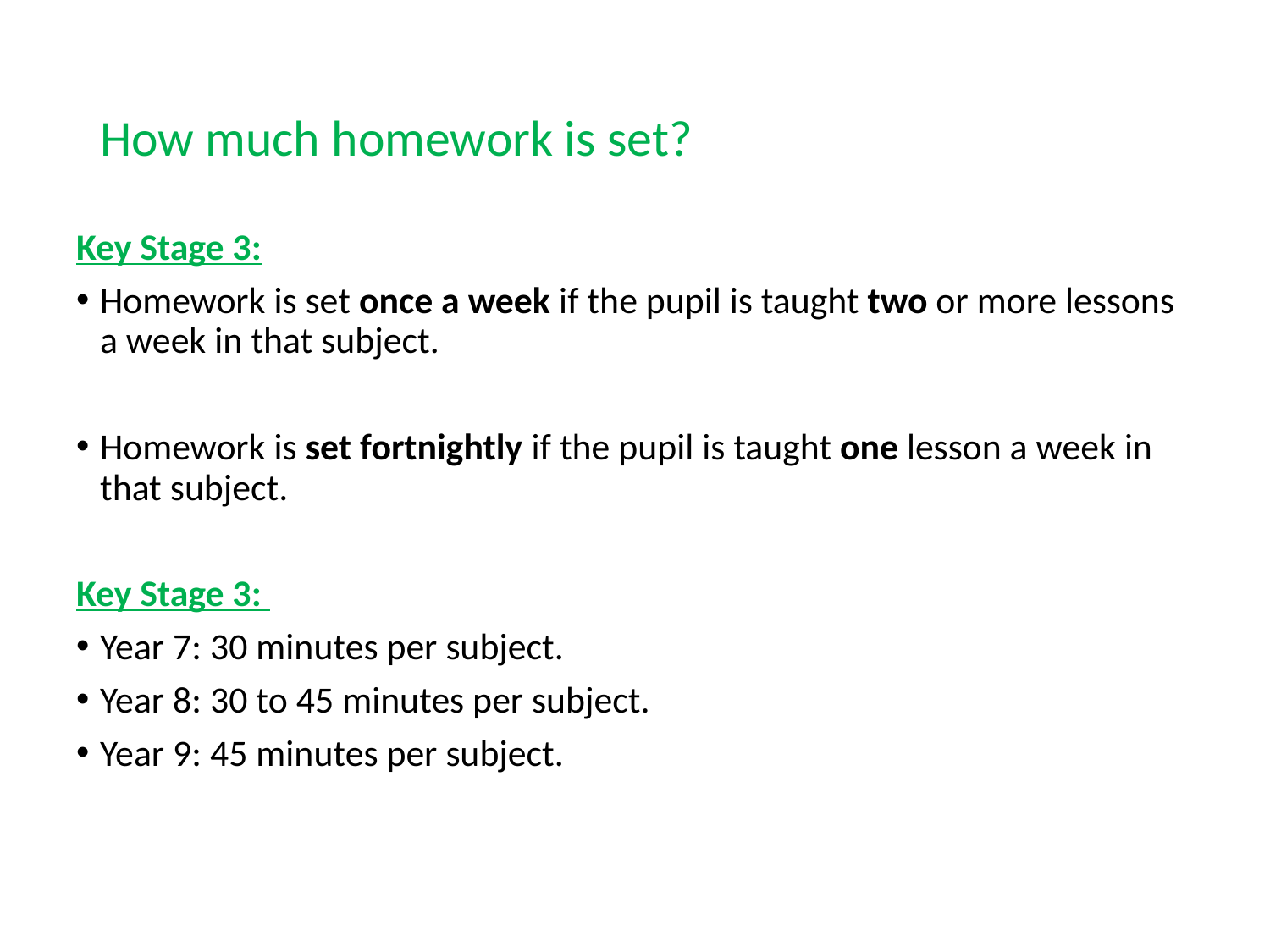

# How much homework is set?
Key Stage 3:
Homework is set once a week if the pupil is taught two or more lessons a week in that subject.

Homework is set fortnightly if the pupil is taught one lesson a week in that subject.

Key Stage 3:
Year 7: 30 minutes per subject.
Year 8: 30 to 45 minutes per subject.
Year 9: 45 minutes per subject.